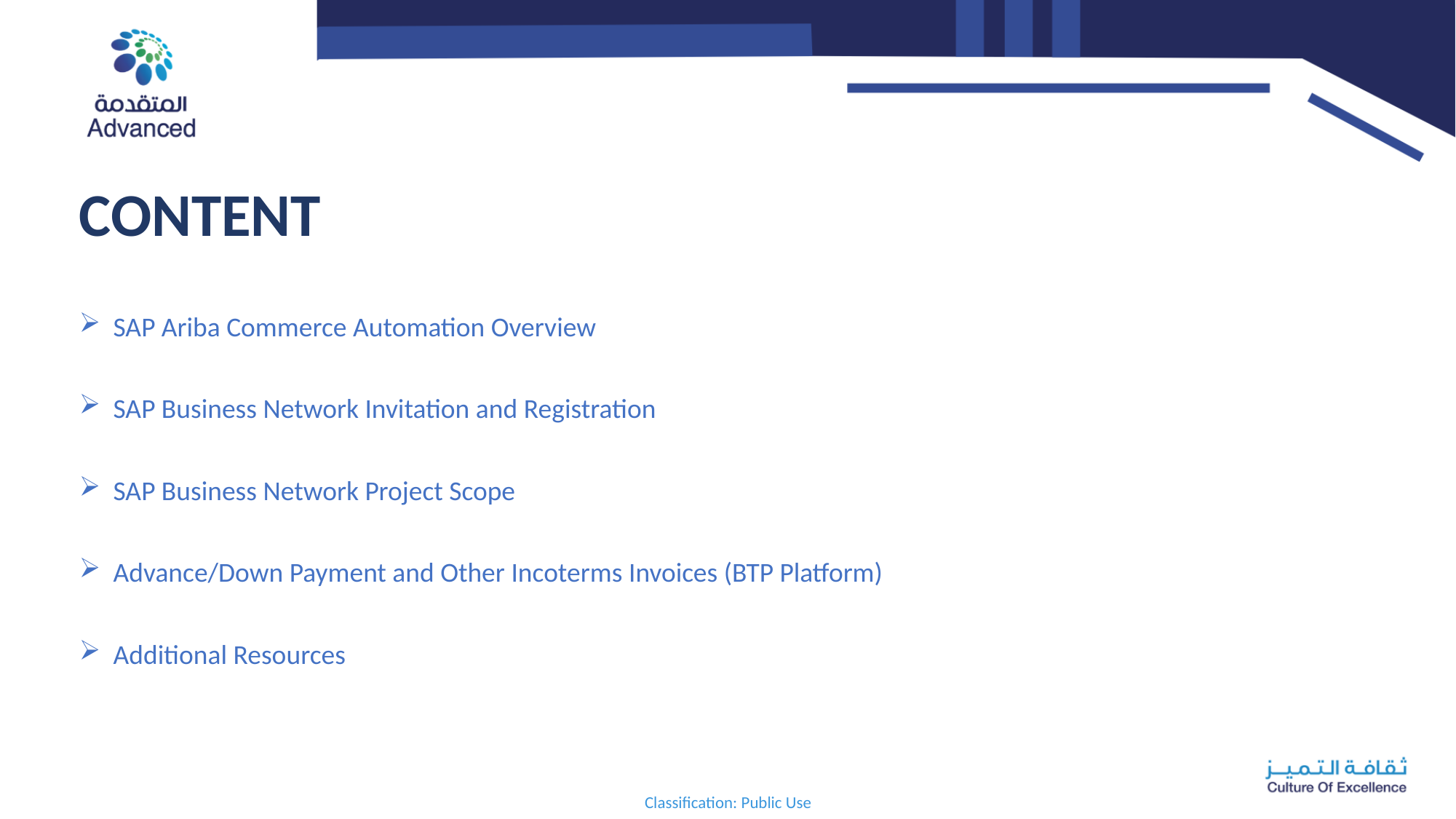

CONTENT
SAP Ariba Commerce Automation Overview
SAP Business Network Invitation and Registration
SAP Business Network Project Scope
Advance/Down Payment and Other Incoterms Invoices (BTP Platform)
Additional Resources